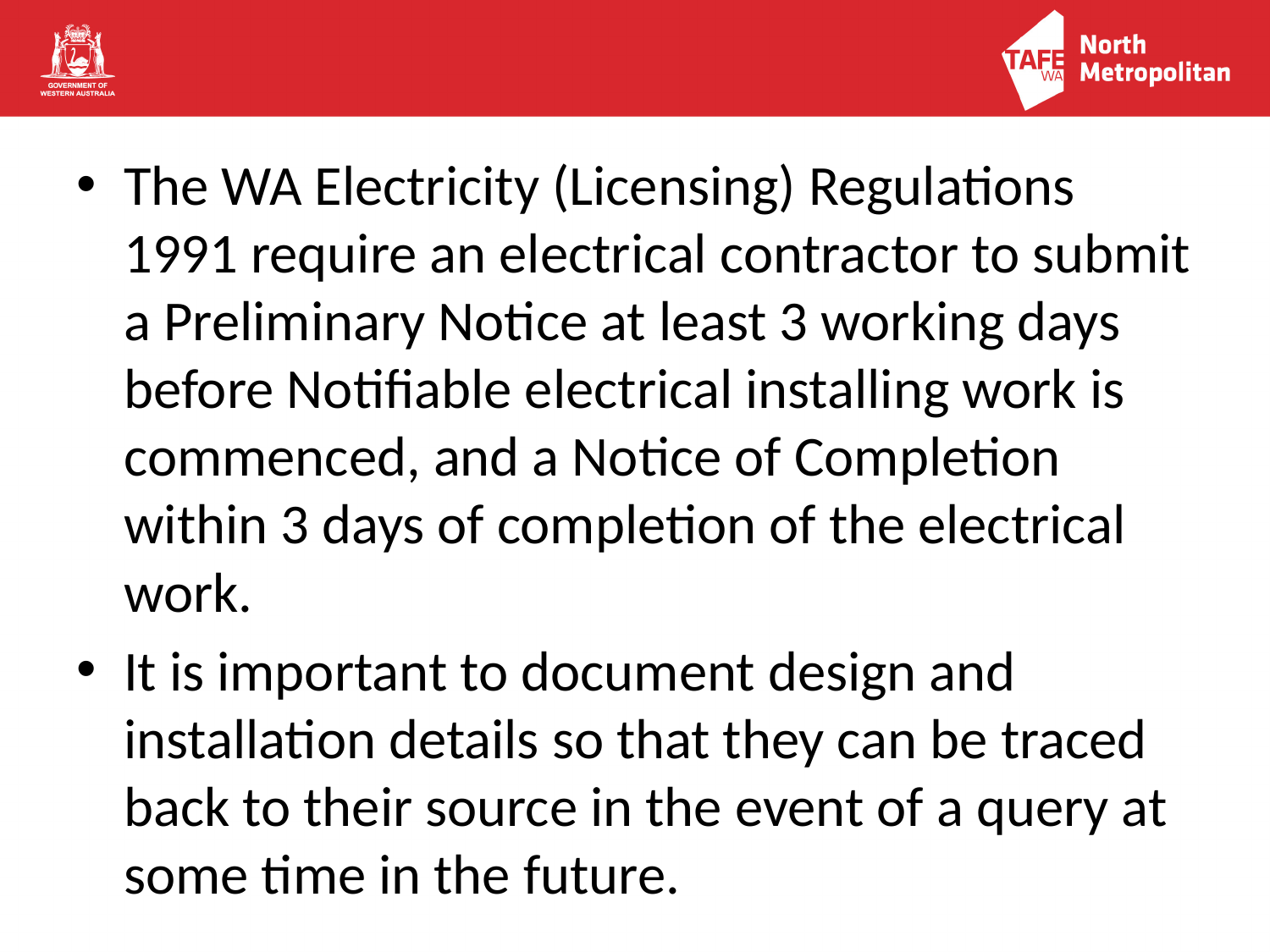

The WA Electricity (Licensing) Regulations 1991 require an electrical contractor to submit a Preliminary Notice at least 3 working days before Notifiable electrical installing work is commenced, and a Notice of Completion within 3 days of completion of the electrical work.
It is important to document design and installation details so that they can be traced back to their source in the event of a query at some time in the future.